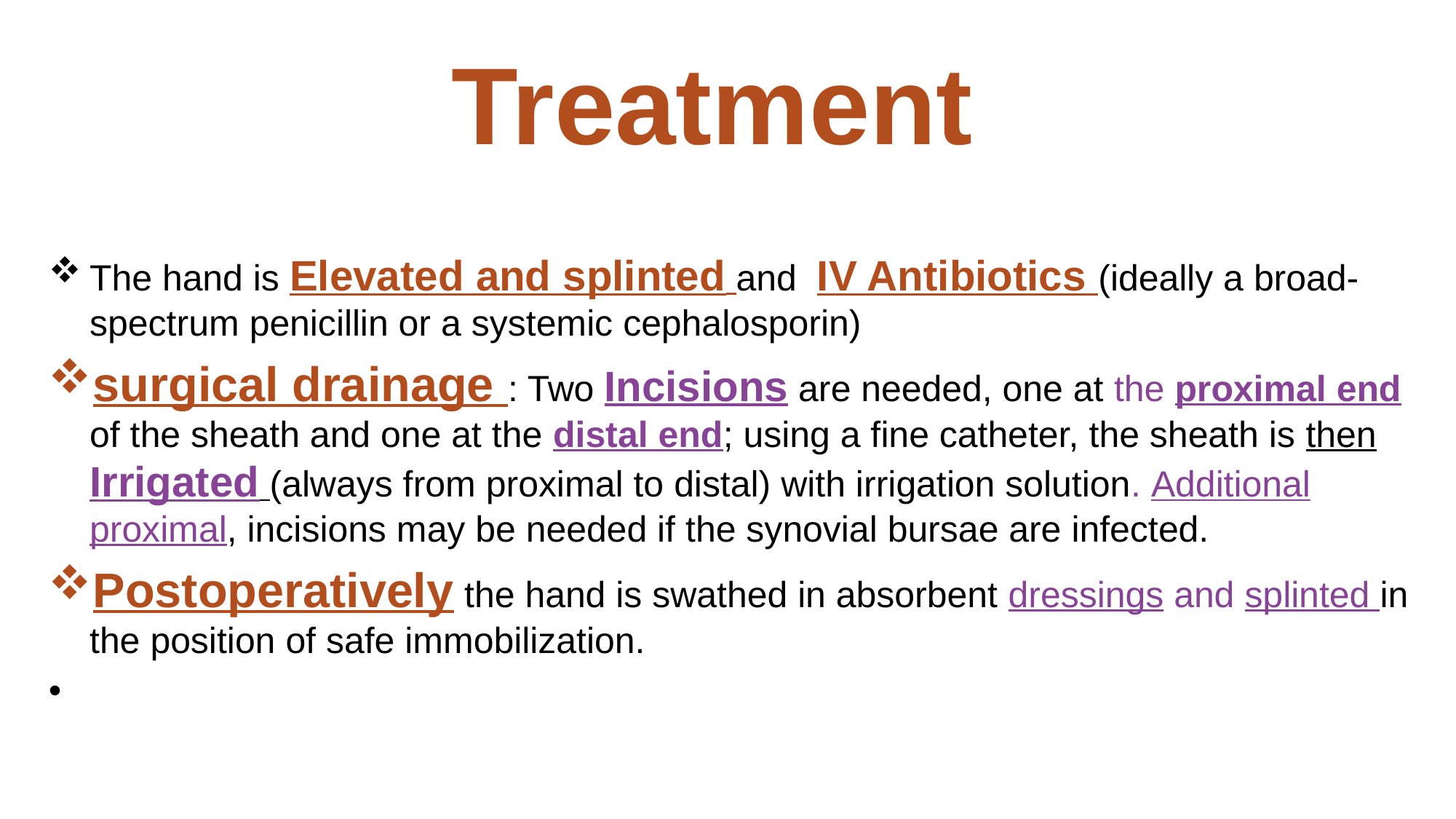

# Treatment
The hand is Elevated and splinted and  IV Antibiotics (ideally a broad-spectrum penicillin or a systemic cephalosporin)
surgical drainage : Two Incisions are needed, one at the proximal end of the sheath and one at the distal end; using a fine catheter, the sheath is then Irrigated (always from proximal to distal) with irrigation solution. Additional proximal, incisions may be needed if the synovial bursae are infected.
Postoperatively the hand is swathed in absorbent dressings and splinted in the position of safe immobilization.